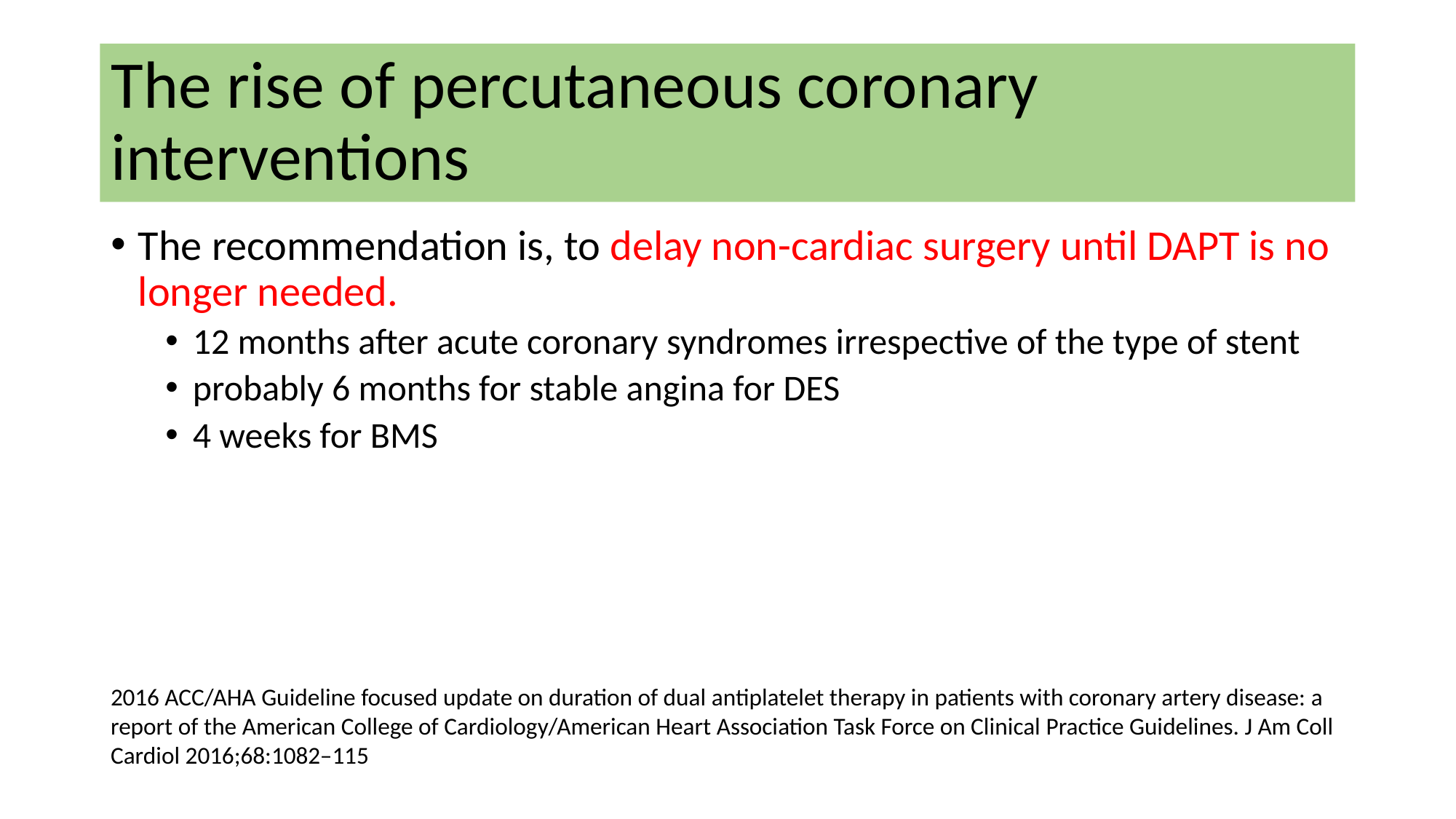

# The rise of percutaneous coronary interventions
The recommendation is, to delay non-cardiac surgery until DAPT is no longer needed.
12 months after acute coronary syndromes irrespective of the type of stent
probably 6 months for stable angina for DES
4 weeks for BMS

2016 ACC/AHA Guideline focused update on duration of dual antiplatelet therapy in patients with coronary artery disease: a report of the American College of Cardiology/American Heart Association Task Force on Clinical Practice Guidelines. J Am Coll Cardiol 2016;68:1082–115